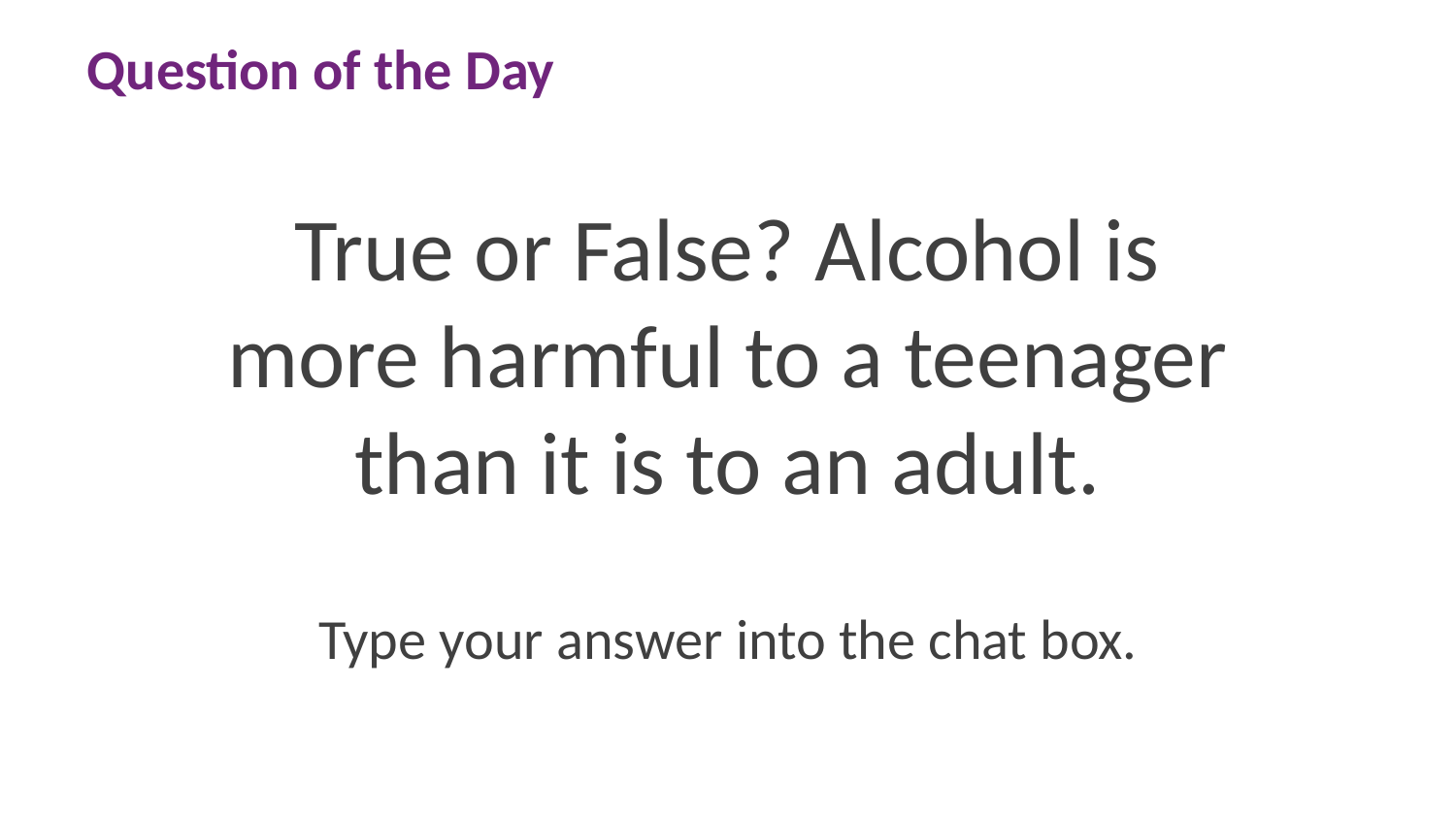

# Question of the Day
True or False? Alcohol is more harmful to a teenager than it is to an adult.

Type your answer into the chat box.